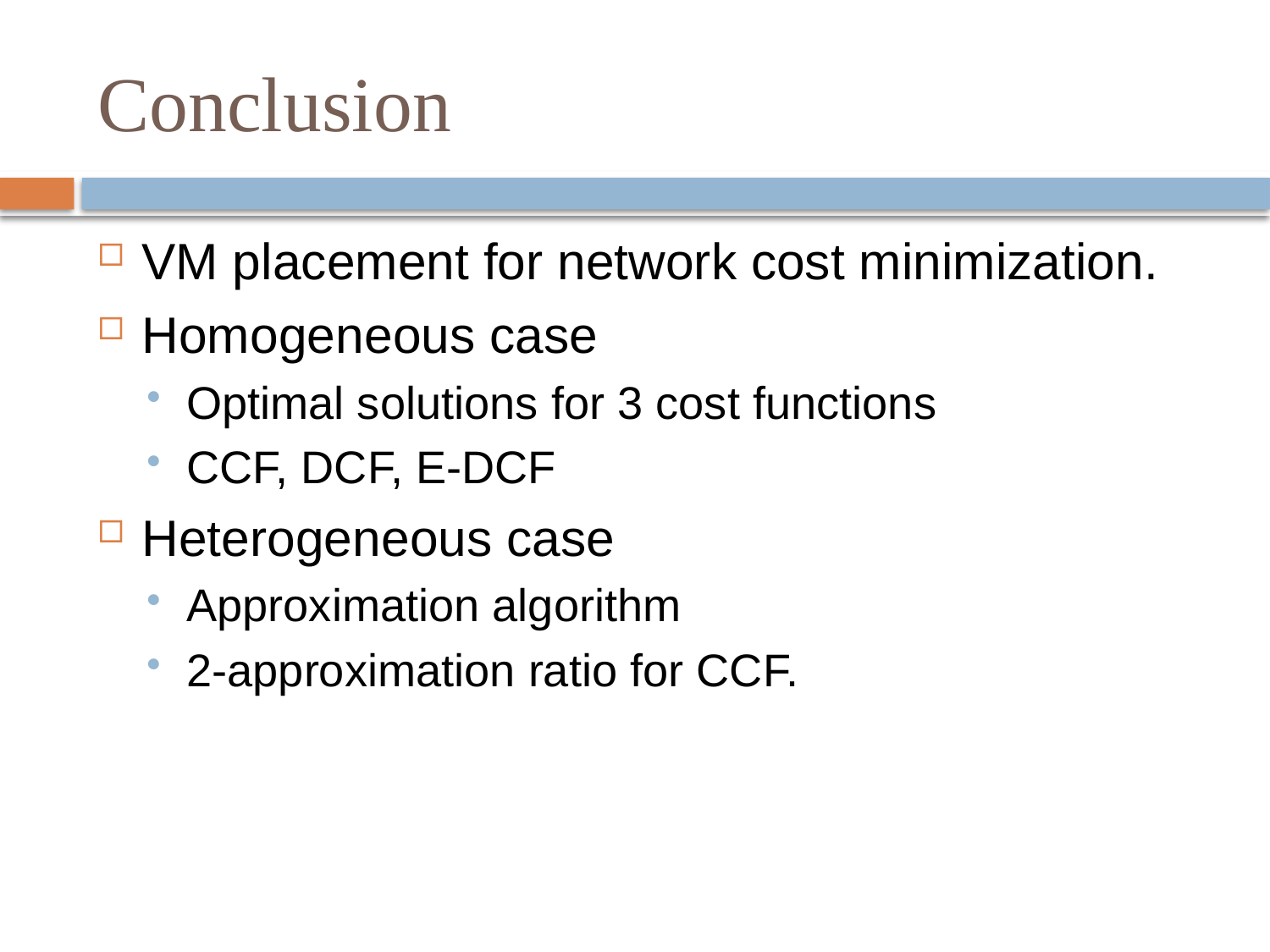

# Conclusion
VM placement for network cost minimization.
Homogeneous case
Optimal solutions for 3 cost functions
CCF, DCF, E-DCF
Heterogeneous case
Approximation algorithm
2-approximation ratio for CCF.